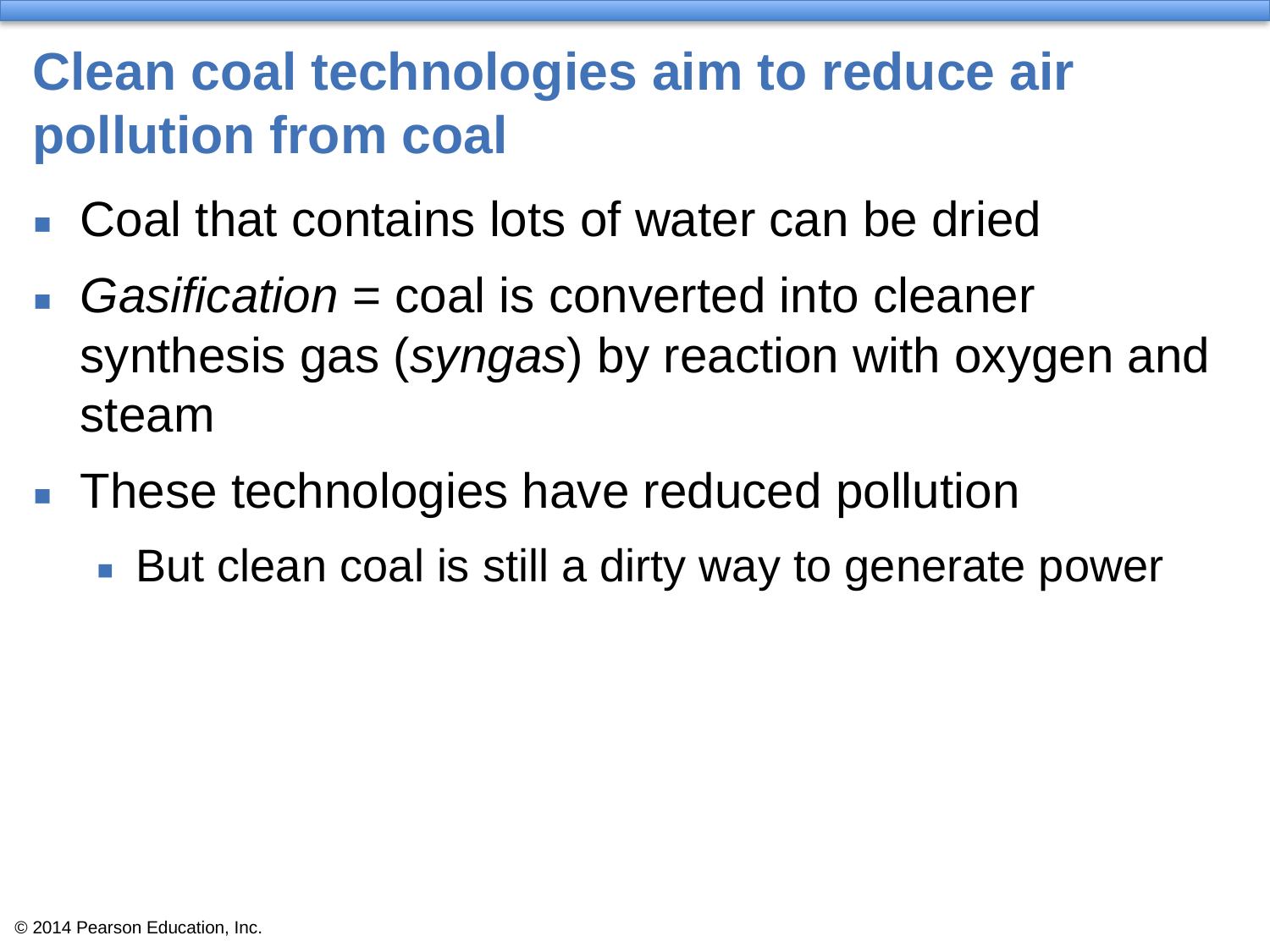

# Clean coal technologies aim to reduce air pollution from coal
Coal that contains lots of water can be dried
Gasification = coal is converted into cleaner synthesis gas (syngas) by reaction with oxygen and steam
These technologies have reduced pollution
But clean coal is still a dirty way to generate power